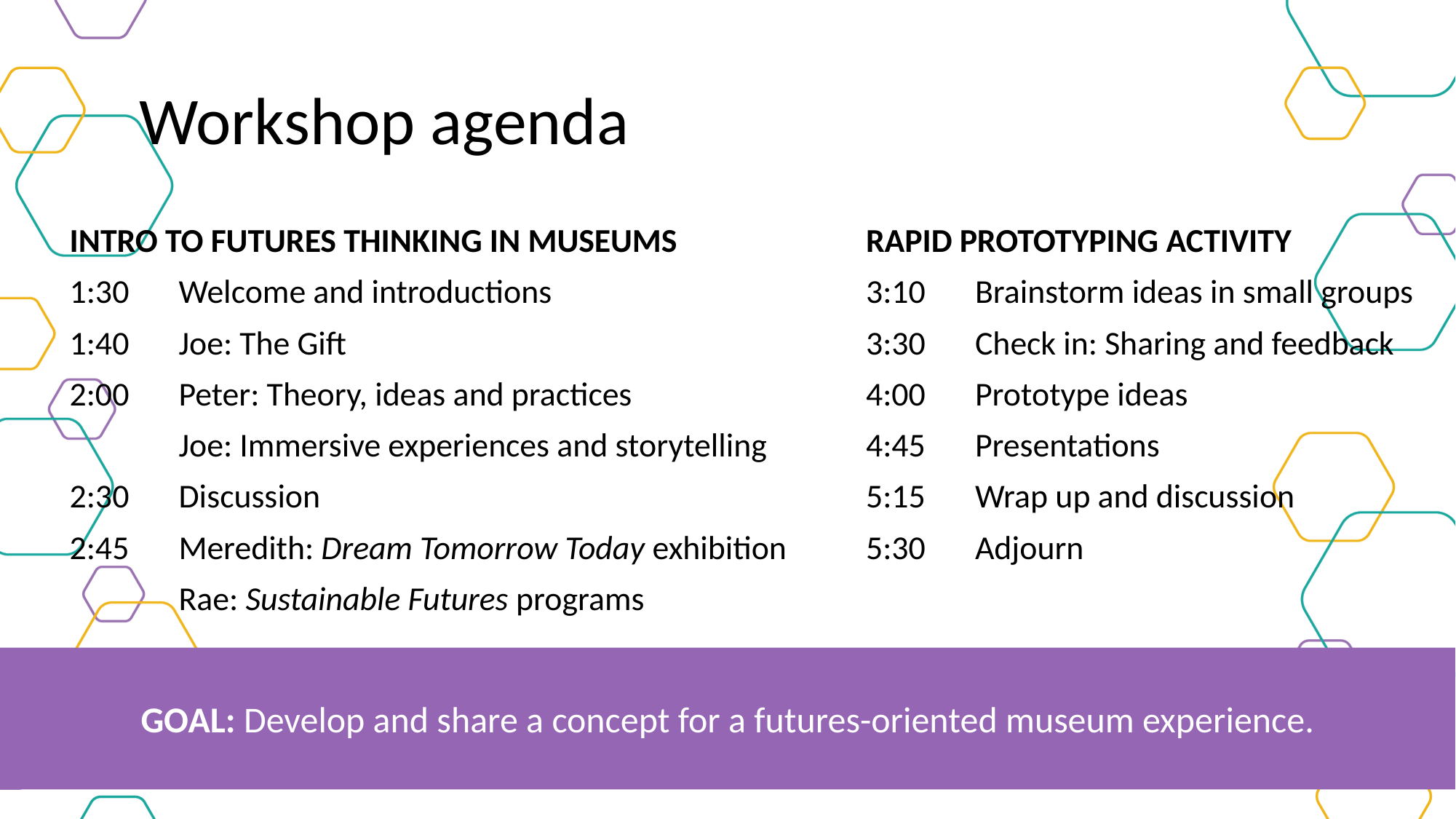

# Workshop agenda
INTRO TO FUTURES THINKING IN MUSEUMS
1:30	Welcome and introductions
1:40	Joe: The Gift
2:00	Peter: Theory, ideas and practices
	Joe: Immersive experiences and storytelling
2:30	Discussion
2:45	Meredith: Dream Tomorrow Today exhibition
	Rae: Sustainable Futures programs

RAPID PROTOTYPING ACTIVITY
3:10	Brainstorm ideas in small groups
3:30	Check in: Sharing and feedback
4:00	Prototype ideas
4:45	Presentations
5:15	Wrap up and discussion
5:30	Adjourn

GOAL: Develop and share a concept for a futures-oriented museum experience.